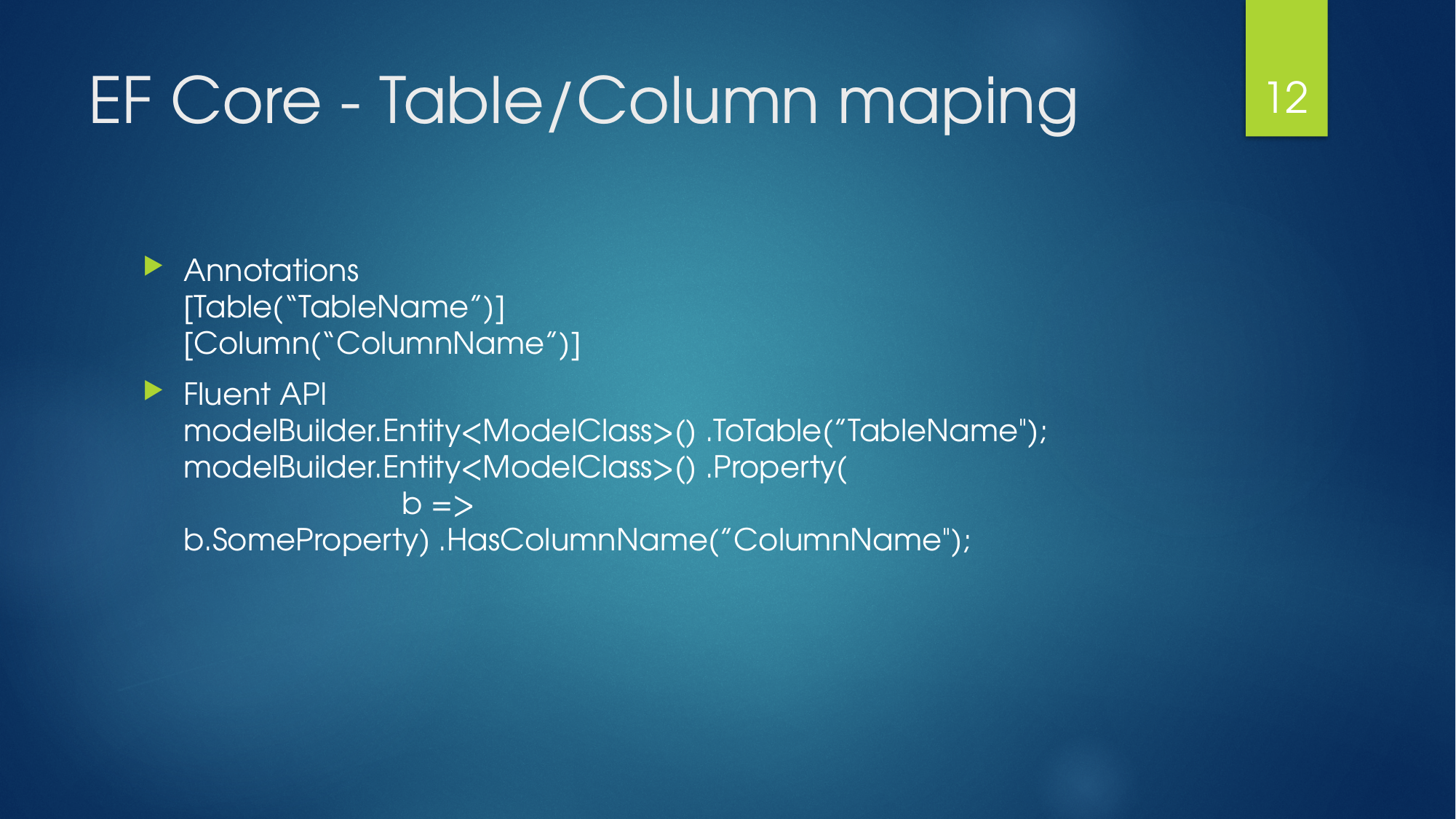

12
# EF Core - Table/Column maping
Annotations
[Table(“TableName”)]
[Column(“ColumnName”)]
Fluent API
modelBuilder.Entity<ModelClass>() .ToTable(”TableName");
modelBuilder.Entity<ModelClass>() .Property(
		b => b.SomeProperty) .HasColumnName(”ColumnName");